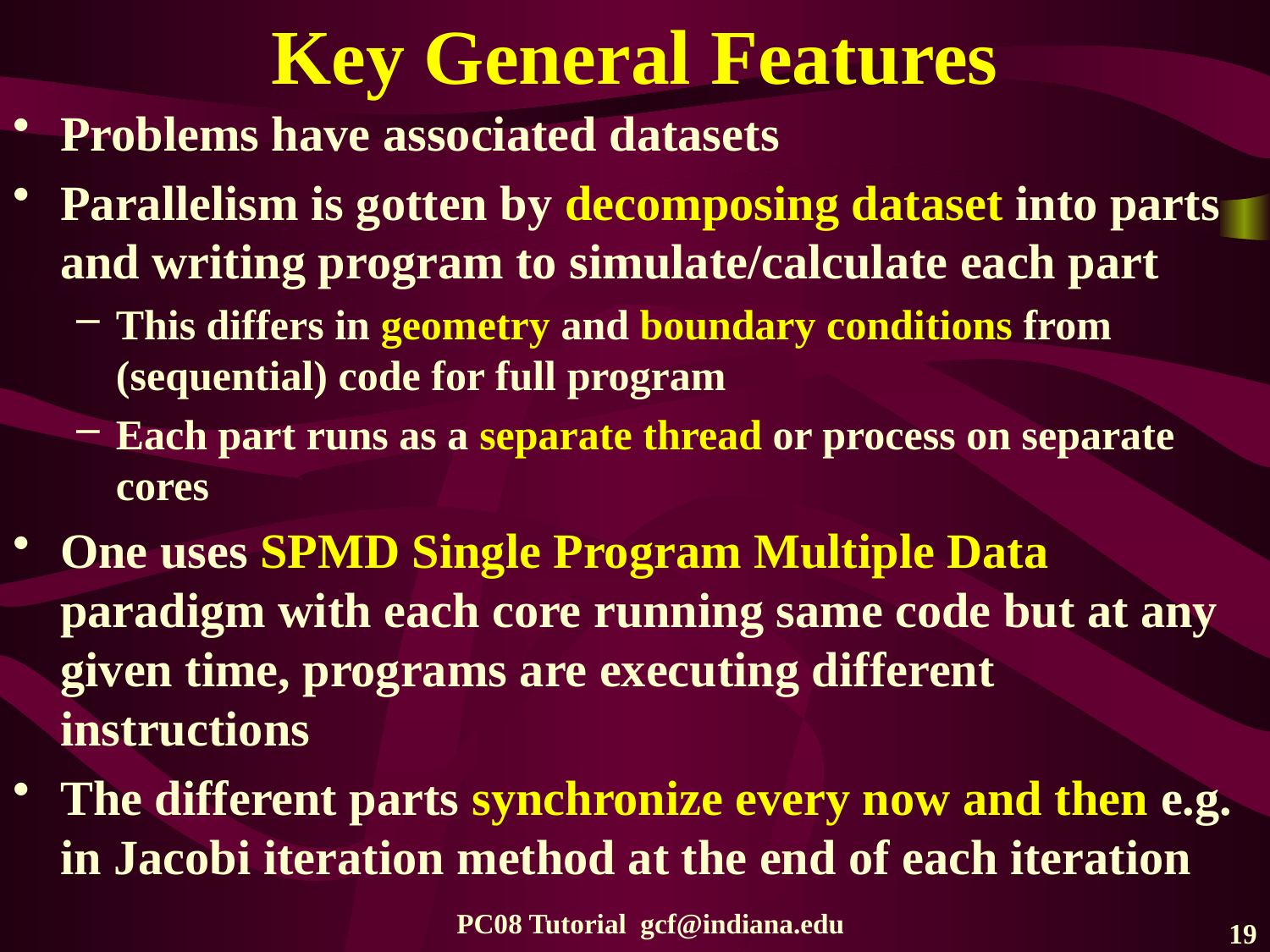

# Key General Features
Problems have associated datasets
Parallelism is gotten by decomposing dataset into parts and writing program to simulate/calculate each part
This differs in geometry and boundary conditions from (sequential) code for full program
Each part runs as a separate thread or process on separate cores
One uses SPMD Single Program Multiple Data paradigm with each core running same code but at any given time, programs are executing different instructions
The different parts synchronize every now and then e.g. in Jacobi iteration method at the end of each iteration

PC08 Tutorial  gcf@indiana.edu
19